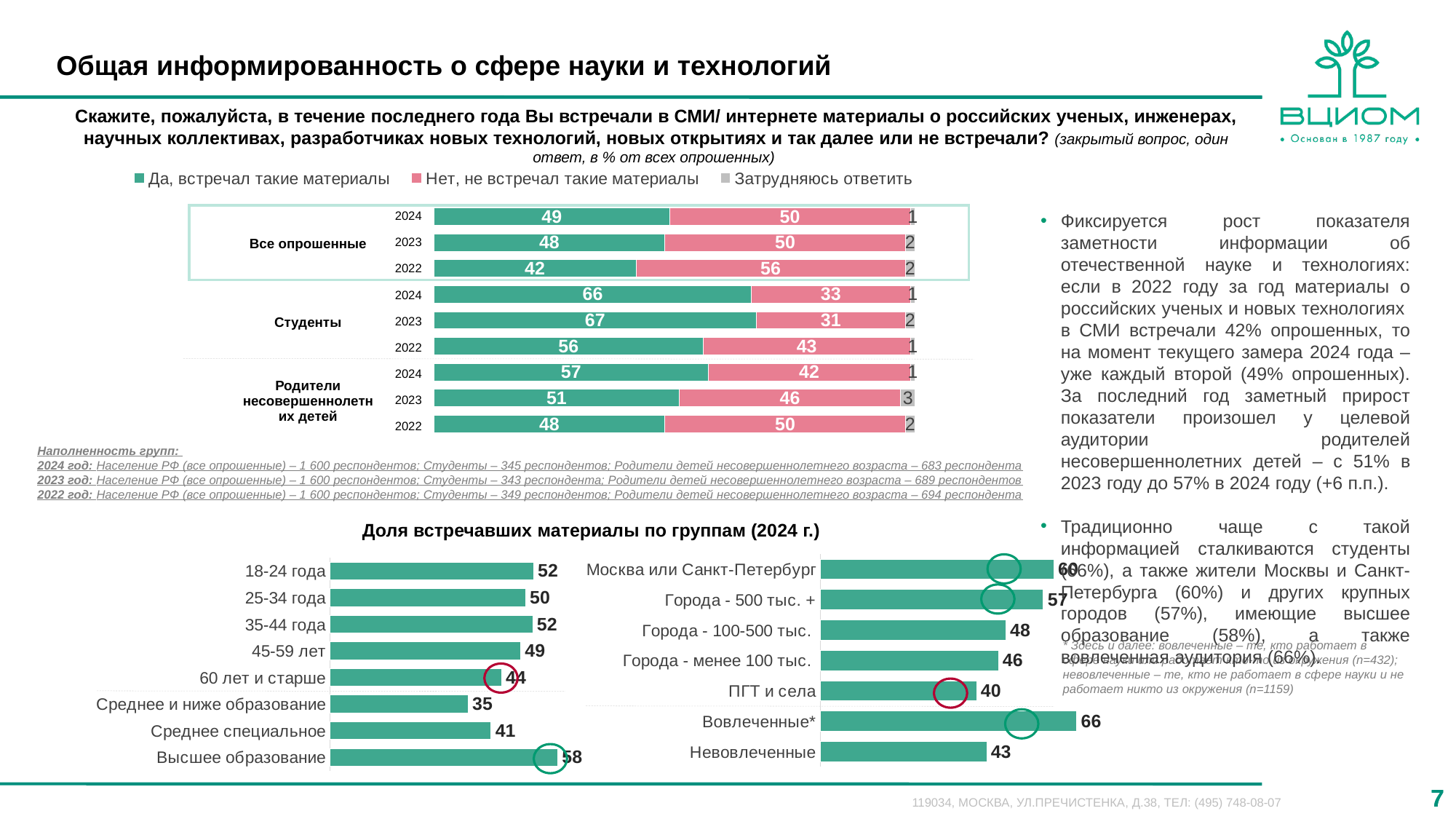

# Общая информированность о сфере науки и технологий
Скажите, пожалуйста, в течение последнего года Вы встречали в СМИ/ интернете материалы о российских ученых, инженерах, научных коллективах, разработчиках новых технологий, новых открытиях и так далее или не встречали? (закрытый вопрос, один ответ, в % от всех опрошенных)

### Chart

| Category | Да, встречал такие материалы | Нет, не встречал такие материалы | Затрудняюсь ответить |
|---|---|---|---|
|  | None | None | None |
|  | None | None | None |
|  | None | None | None |

### Chart

| Category | Да, встречал такие материалы | Нет, не встречал такие материалы | Затрудняюсь ответить |
|---|---|---|---|
| Все опрошенные (2024 г.) | 49.0 | 50.0 | 1.0 |
| Все опрошенные (2023 г.) | 48.0 | 50.0 | 2.0 |
| Все опрошенные (2022 г.) | 42.0 | 56.0 | 2.0 |
| Студенты (2024 г.) | 66.0 | 33.0 | 1.0 |
| Студенты (2023 г.) | 67.0 | 31.0 | 2.0 |
| Студенты (2022 г.) | 56.0 | 43.0 | 1.0 |
| Родители несовершеннолет-них детей (2024 г.) | 57.0 | 42.0 | 1.0 |
| Родители несовершеннолет-них детей (2023 г.) | 51.0 | 46.0 | 3.0 |
| Родители несовершеннолет-них детей (2022 г.) | 48.0 | 50.0 | 2.0 |
| Все опрошенные | 2024 |
| --- | --- |
|  | 2023 |
|  | 2022 |
| Студенты | 2024 |
|  | 2023 |
|  | 2022 |
| Родители несовершеннолетних детей | 2024 |
|  | 2023 |
|  | 2022 |
Фиксируется рост показателя заметности информации об отечественной науке и технологиях: если в 2022 году за год материалы о российских ученых и новых технологиях  в СМИ встречали 42% опрошенных, то на момент текущего замера 2024 года – уже каждый второй (49% опрошенных). За последний год заметный прирост показатели произошел у целевой аудитории родителей несовершеннолетних детей – с 51% в 2023 году до 57% в 2024 году (+6 п.п.).

Традиционно чаще с такой информацией сталкиваются студенты (66%), а также жители Москвы и Санкт-Петербурга (60%) и других крупных городов (57%), имеющие высшее образование (58%), а также вовлеченная аудитория (66%).

Наполненность групп:
2024 год: Население РФ (все опрошенные) – 1 600 респондентов; Студенты – 345 респондентов; Родители детей несовершеннолетнего возраста – 683 респондента
2023 год: Население РФ (все опрошенные) – 1 600 респондентов; Студенты – 343 респондента; Родители детей несовершеннолетнего возраста – 689 респондентов
2022 год: Население РФ (все опрошенные) – 1 600 респондентов; Студенты – 349 респондентов; Родители детей несовершеннолетнего возраста – 694 респондента
Доля встречавших материалы по группам (2024 г.)

### Chart

| Category | Да, встречал такие материалы |
|---|---|
| Москва или Санкт-Петербург | 59.984906720431226 |
| Города - 500 тыс. + | 57.31210886542285 |
| Города - 100-500 тыс.  | 47.64465707837952 |
| Города - менее 100 тыс.  | 45.74410121611003 |
| ПГТ и села | 40.14254915421165 |
| Вовлеченные* | 65.88213865463612 |
| Невовлеченные | 42.75458226303816 |

### Chart

| Category | Да, встречал такие материалы |
|---|---|
| 18-24 года | 52.25316932047605 |
| 25-34 года | 50.189602770264884 |
| 35-44 года | 52.03162032402569 |
| 45-59 лет | 48.93772563604805 |
| 60 лет и старше | 44.001262916192815 |
| Среднее и ниже образование | 35.43849286451394 |
| Среднее специальное | 41.338957138926304 |
| Высшее образование | 58.4549945024928 |
* Здесь и далее: вовлеченные – те, кто работает в сфере науки или работает кто-то из окружения (n=432); невовлеченные – те, кто не работает в сфере науки и не работает никто из окружения (n=1159)